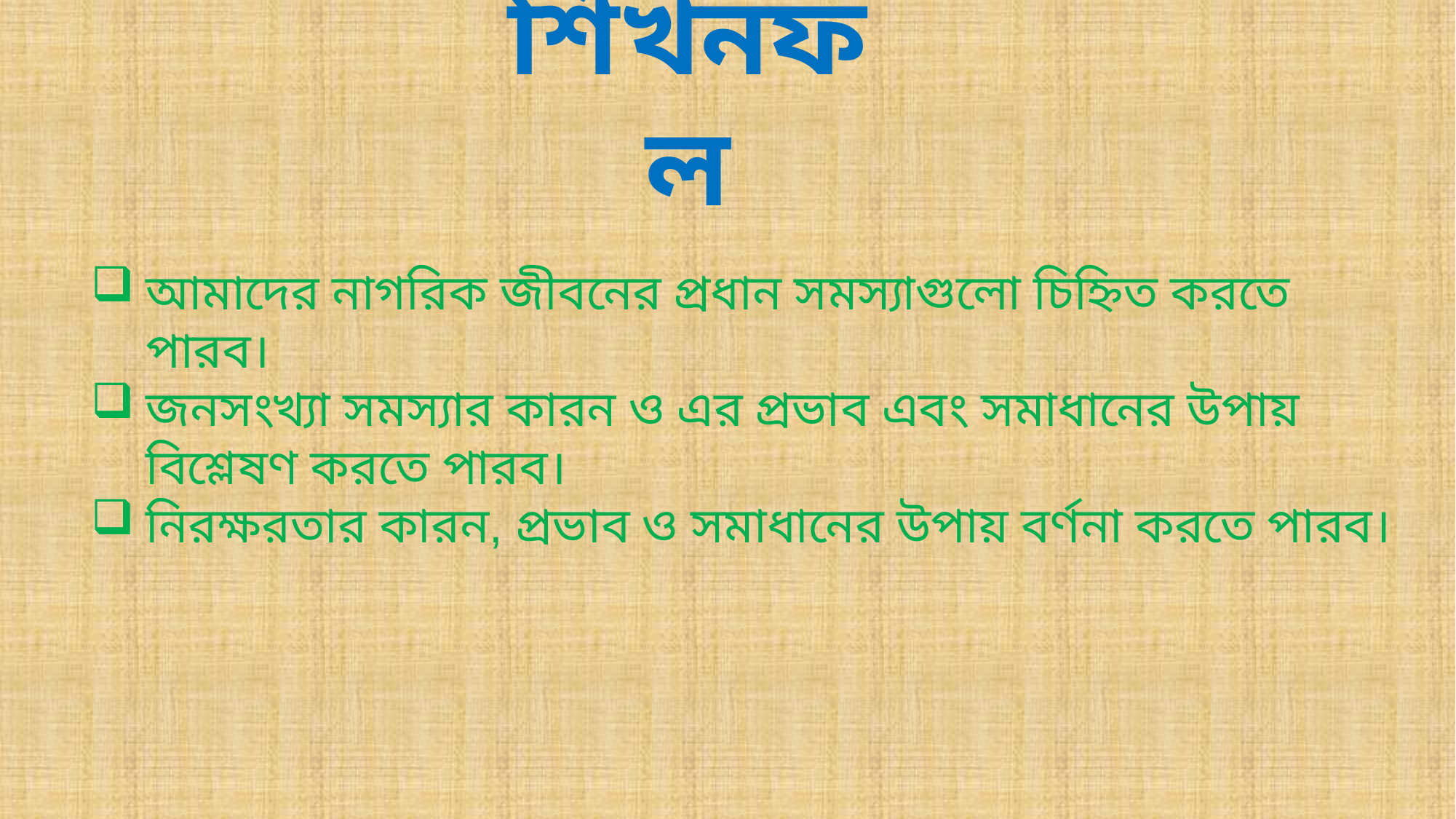

শিখনফল
আমাদের নাগরিক জীবনের প্রধান সমস্যাগুলো চিহ্নিত করতে পারব।
জনসংখ্যা সমস্যার কারন ও এর প্রভাব এবং সমাধানের উপায় বিশ্লেষণ করতে পারব।
নিরক্ষরতার কারন, প্রভাব ও সমাধানের উপায় বর্ণনা করতে পারব।